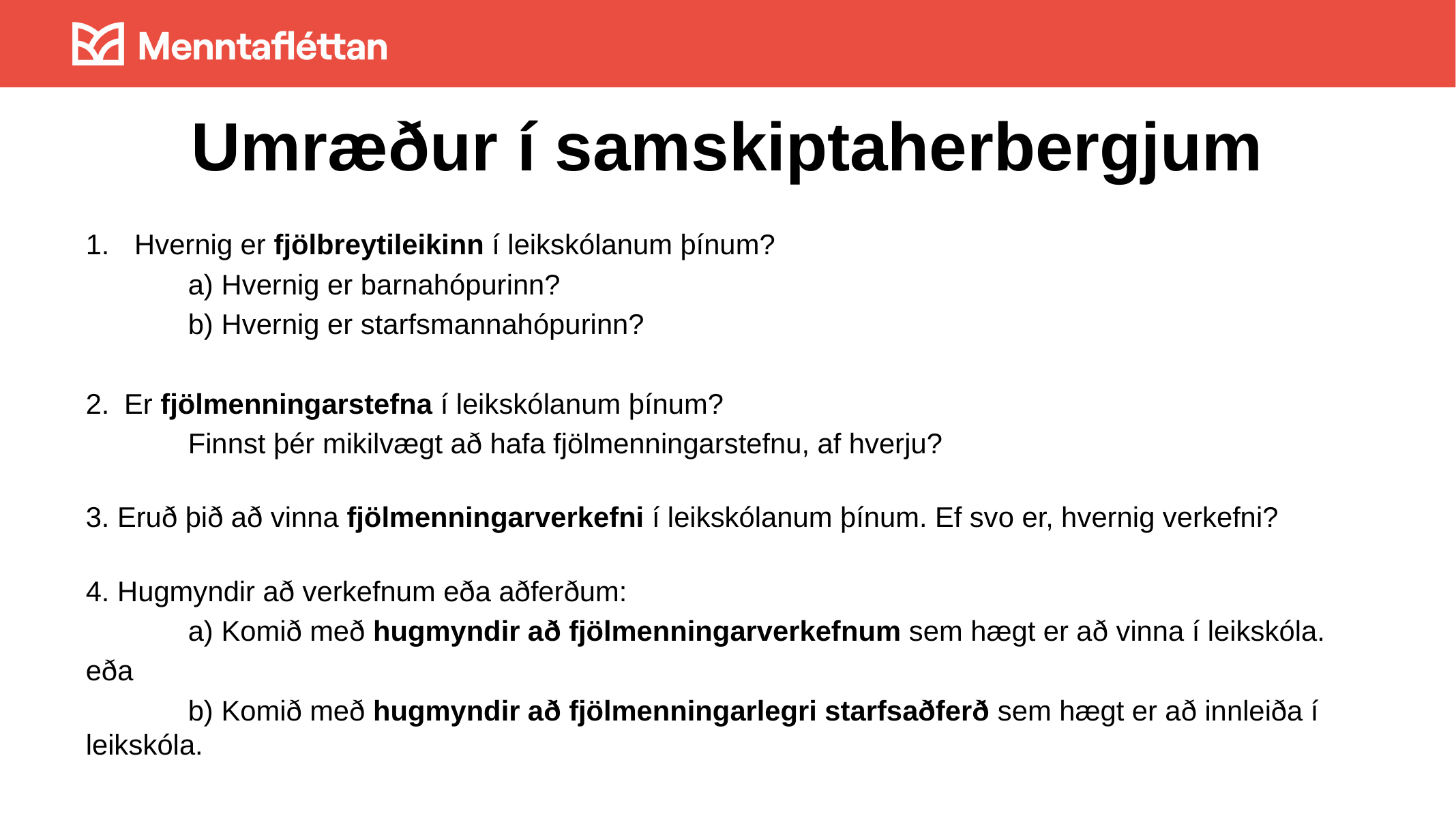

# Umræður í samskiptaherbergjum

Hvernig er fjölbreytileikinn í leikskólanum þínum?
 	a) Hvernig er barnahópurinn?
	b) Hvernig er starfsmannahópurinn?

Er fjölmenningarstefna í leikskólanum þínum?
	Finnst þér mikilvægt að hafa fjölmenningarstefnu, af hverju?
3. Eruð þið að vinna fjölmenningarverkefni í leikskólanum þínum. Ef svo er, hvernig verkefni?
4. Hugmyndir að verkefnum eða aðferðum:
	a) Komið með hugmyndir að fjölmenningarverkefnum sem hægt er að vinna í leikskóla.
eða
	b) Komið með hugmyndir að fjölmenningarlegri starfsaðferð sem hægt er að innleiða í leikskóla.